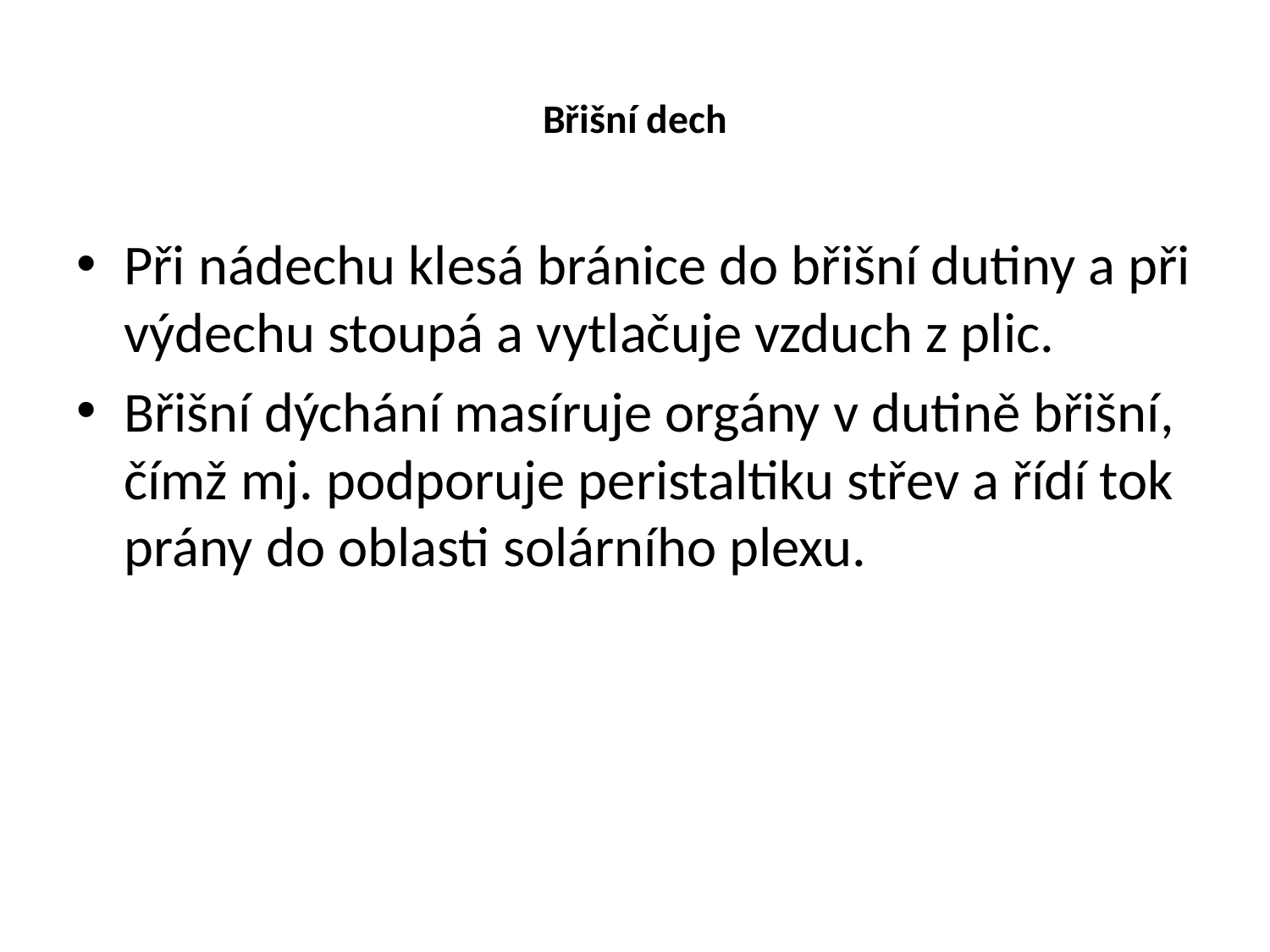

# Břišní dech
Při nádechu klesá bránice do břišní dutiny a při výdechu stoupá a vytlačuje vzduch z plic.
Břišní dýchání masíruje orgány v dutině břišní, čímž mj. podporuje peristaltiku střev a řídí tok prány do oblasti solárního plexu.